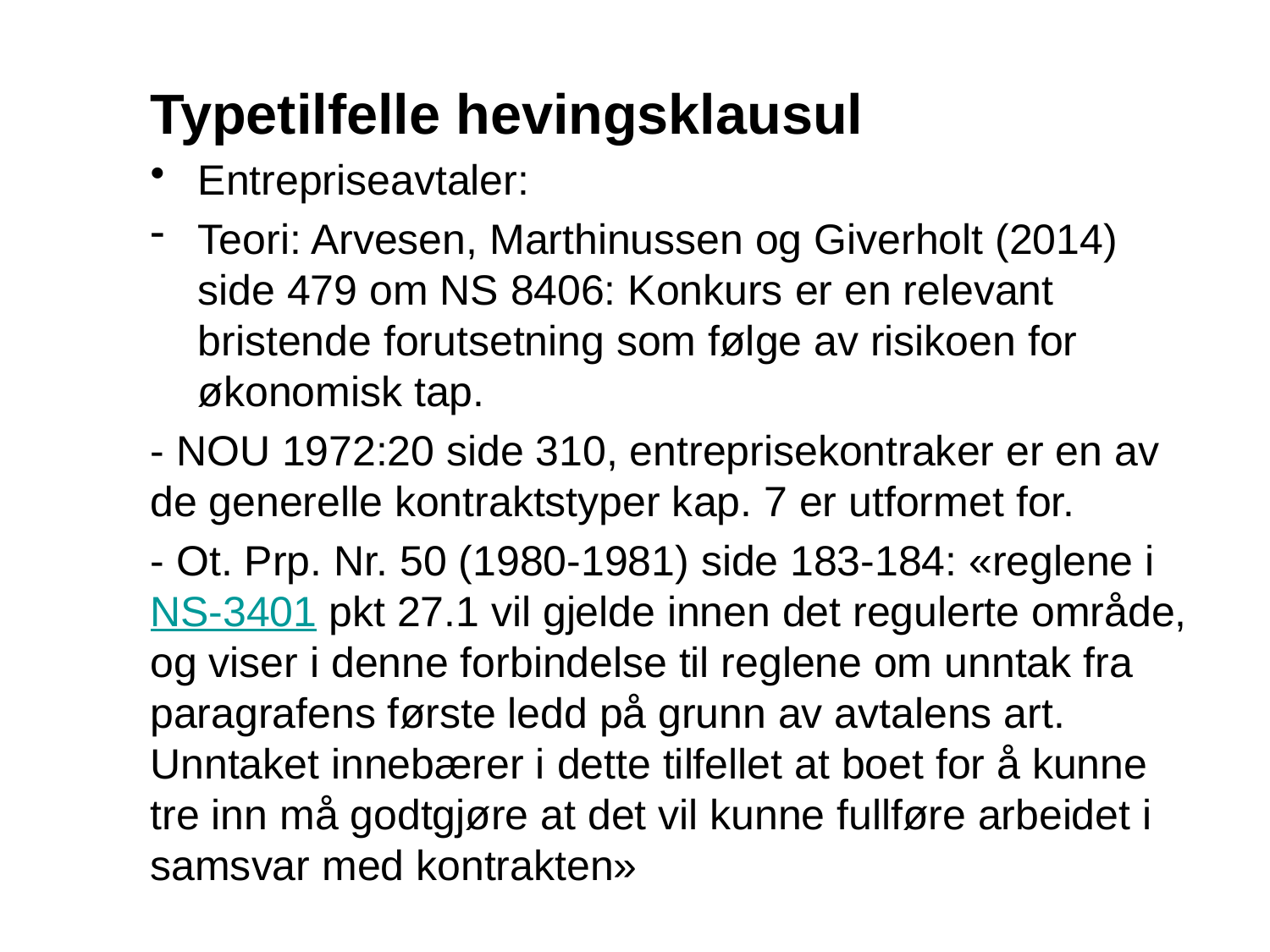

# Typetilfelle hevingsklausul
Entrepriseavtaler:
Teori: Arvesen, Marthinussen og Giverholt (2014) side 479 om NS 8406: Konkurs er en relevant bristende forutsetning som følge av risikoen for økonomisk tap.
- NOU 1972:20 side 310, entreprisekontraker er en av de generelle kontraktstyper kap. 7 er utformet for.
- Ot. Prp. Nr. 50 (1980-1981) side 183-184: «reglene i NS-3401 pkt 27.1 vil gjelde innen det regulerte område, og viser i denne forbindelse til reglene om unntak fra paragrafens første ledd på grunn av avtalens art. Unntaket innebærer i dette tilfellet at boet for å kunne tre inn må godtgjøre at det vil kunne fullføre arbeidet i samsvar med kontrakten»